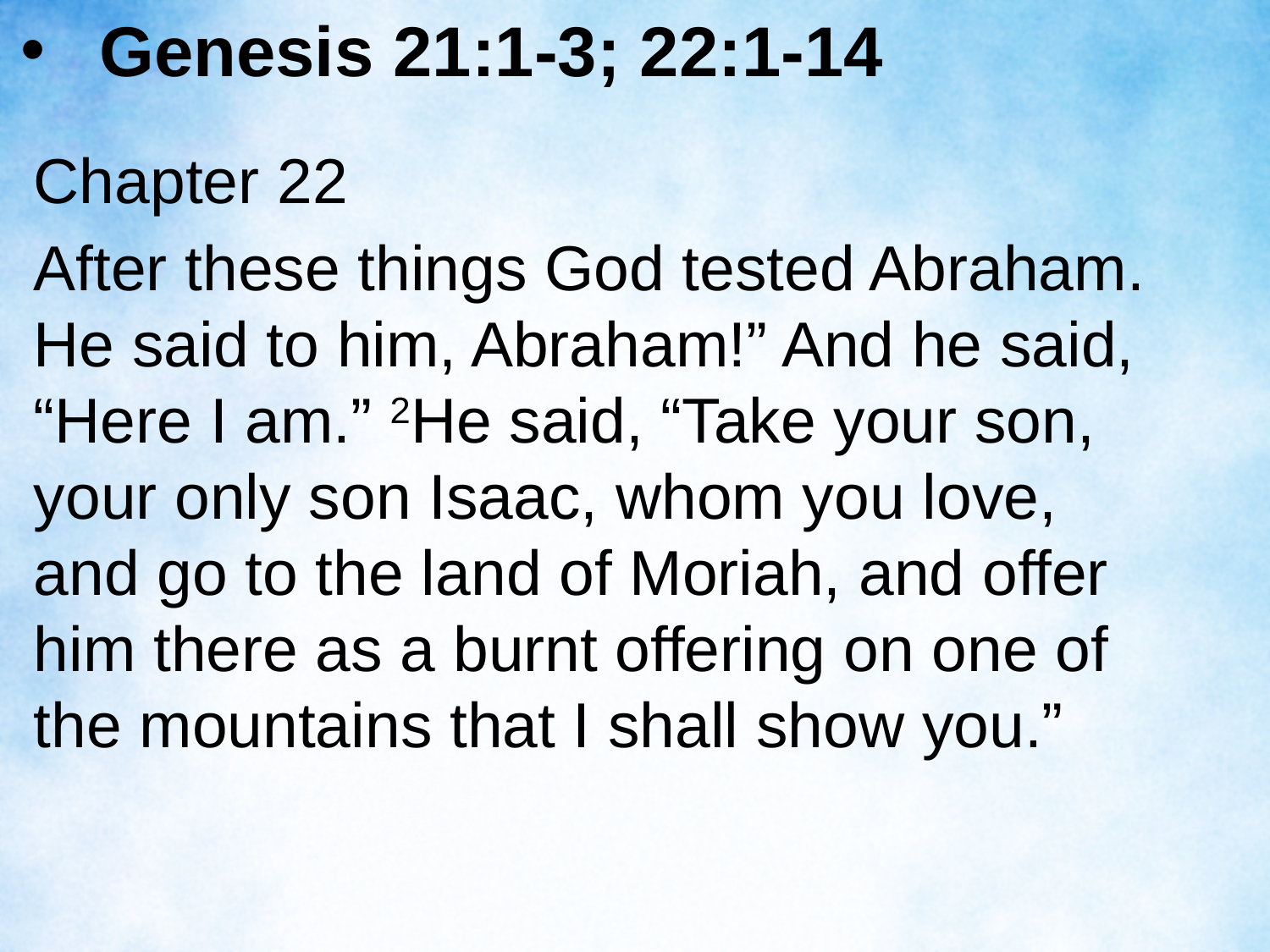

Genesis 21:1-3; 22:1-14
Chapter 22
After these things God tested Abraham. He said to him, Abraham!” And he said, “Here I am.” 2He said, “Take your son, your only son Isaac, whom you love, and go to the land of Moriah, and offer him there as a burnt offering on one of the mountains that I shall show you.”